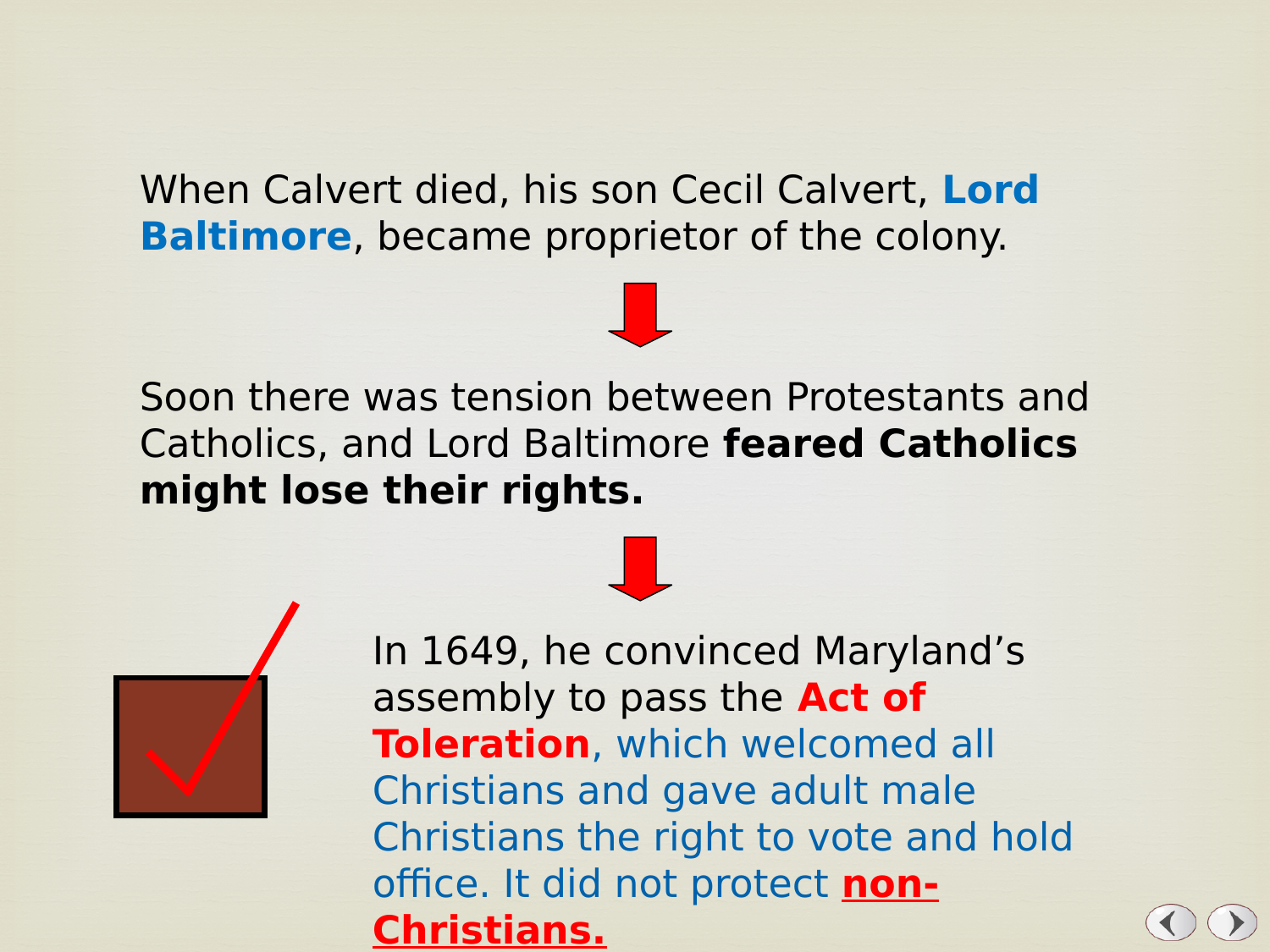

When Calvert died, his son Cecil Calvert, Lord Baltimore, became proprietor of the colony.

Soon there was tension between Protestants and Catholics, and Lord Baltimore feared Catholics might lose their rights.

In 1649, he convinced Maryland’s assembly to pass the Act of Toleration, which welcomed all Christians and gave adult male Christians the right to vote and hold office. It did not protect non-Christians.